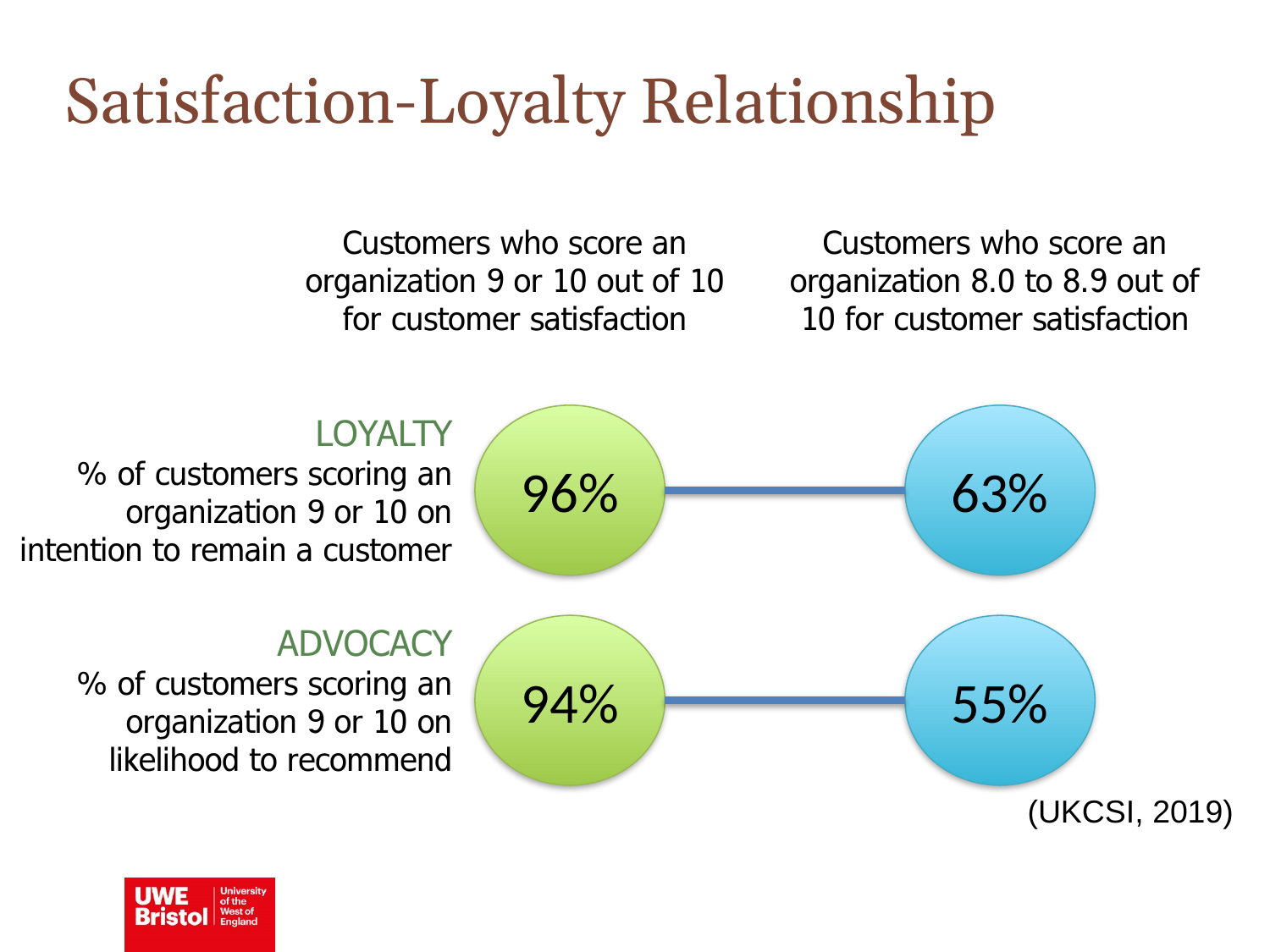

Satisfaction-Loyalty Relationship

Customers who score an organization 9 or 10 out of 10 for customer satisfaction
Customers who score an organization 8.0 to 8.9 out of 10 for customer satisfaction
LOYALTY
% of customers scoring an organization 9 or 10 on intention to remain a customer
96%
63%
ADVOCACY
% of customers scoring an organization 9 or 10 on likelihood to recommend
94%
55%
(UKCSI, 2019)